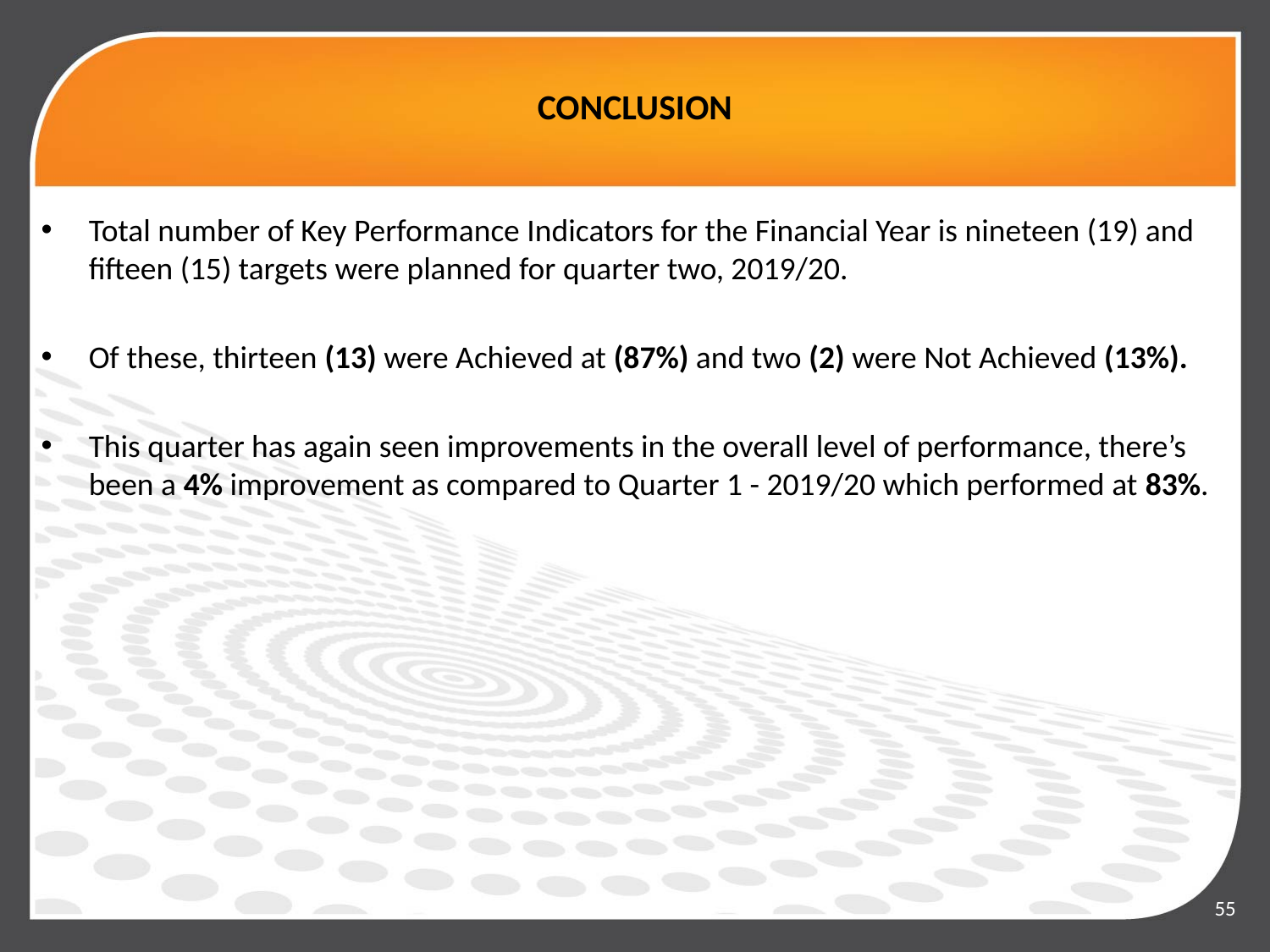

# CONCLUSION

Total number of Key Performance Indicators for the Financial Year is nineteen (19) and fifteen (15) targets were planned for quarter two, 2019/20.

Of these, thirteen (13) were Achieved at (87%) and two (2) were Not Achieved (13%).

This quarter has again seen improvements in the overall level of performance, there’s been a 4% improvement as compared to Quarter 1 - 2019/20 which performed at 83%.

55